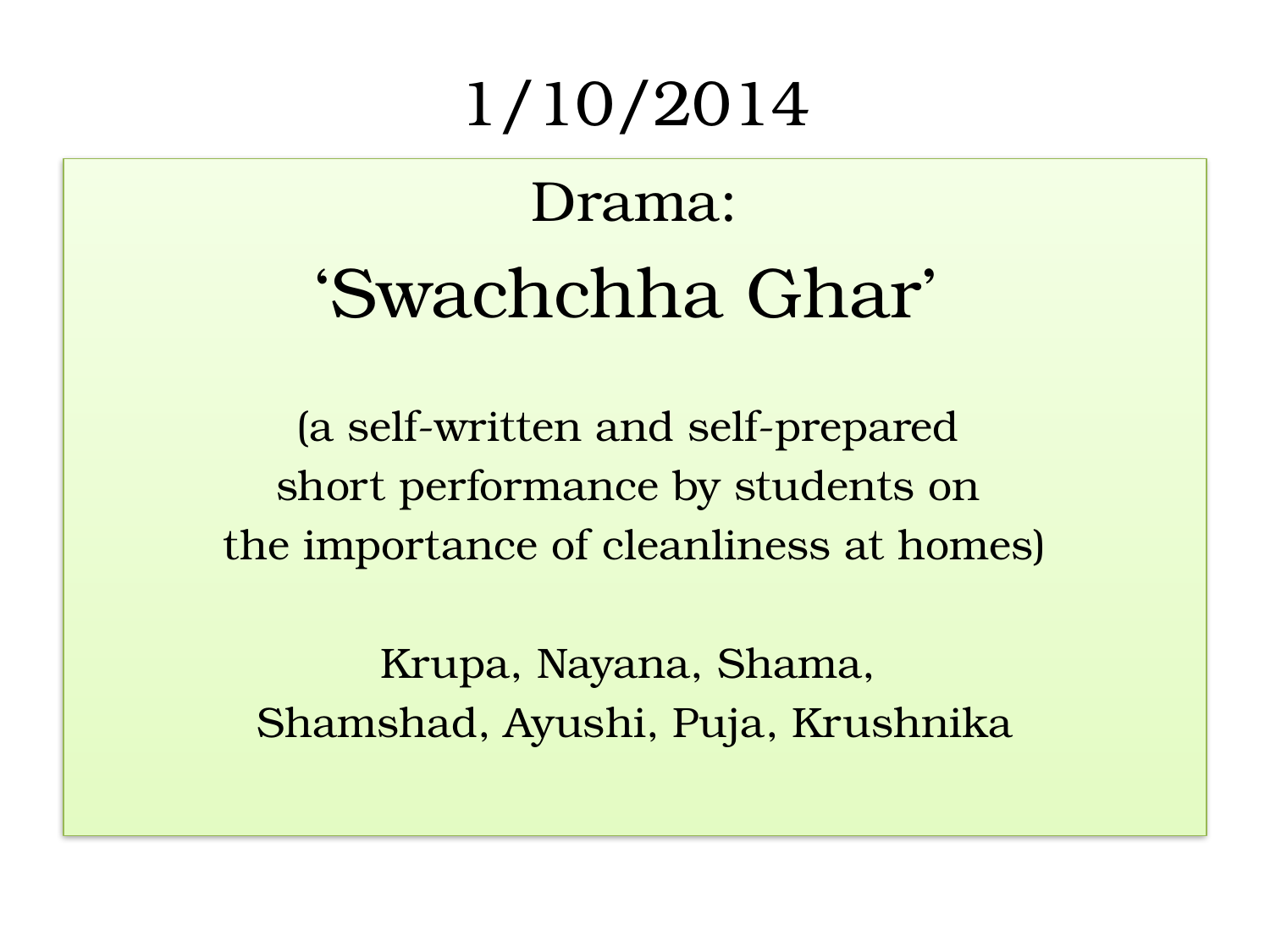

# 1/10/2014
Drama:
‘Swachchha Ghar’

(a self-written and self-prepared
short performance by students on
the importance of cleanliness at homes)

Krupa, Nayana, Shama,
Shamshad, Ayushi, Puja, Krushnika